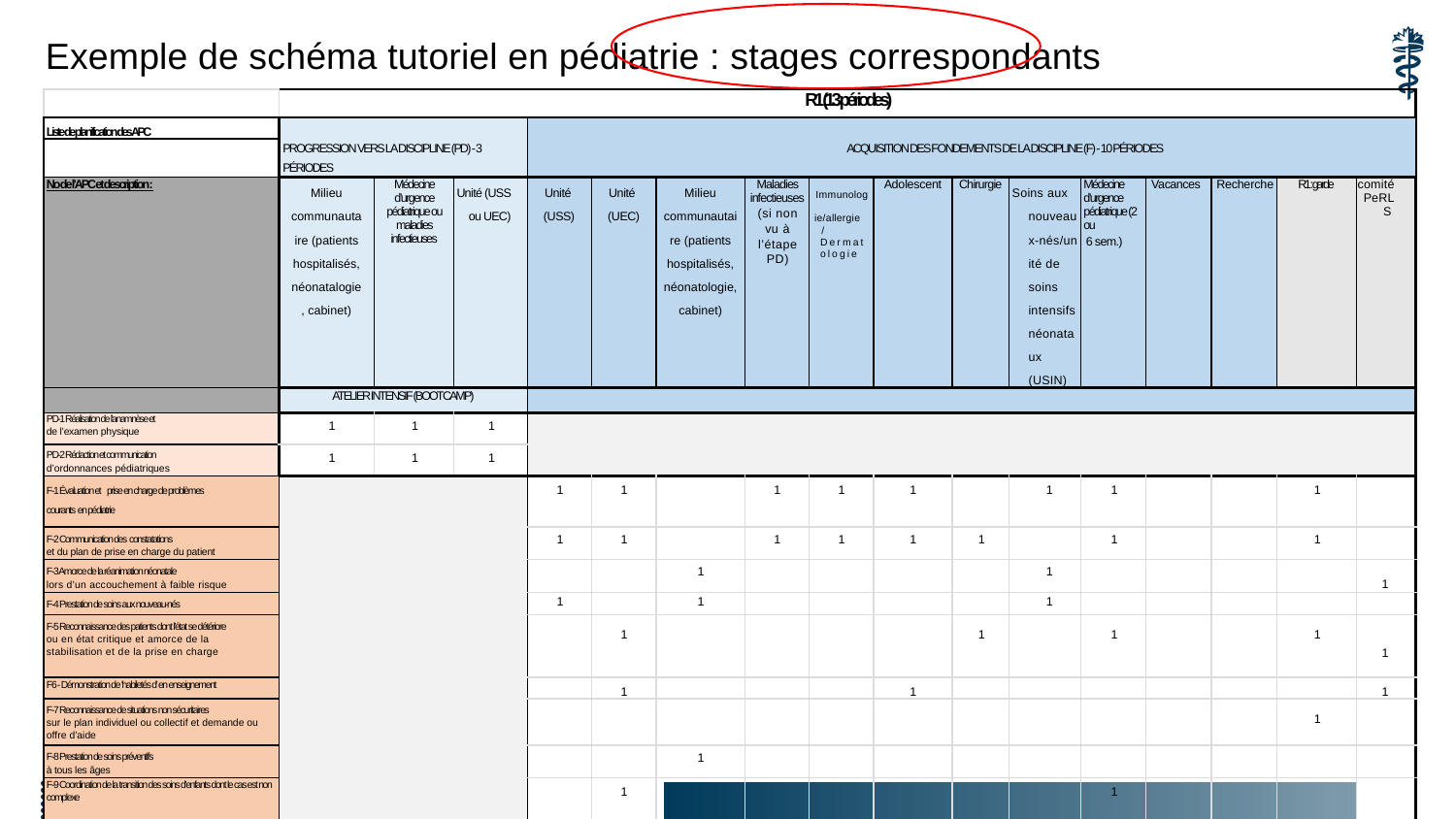

Exemple de schéma tutoriel en pédiatrie : stages correspondants
|  | R1 (13 périodes) |  |  |  |  |  |  |  |  |  |  |  |  |  |  |  |
| --- | --- | --- | --- | --- | --- | --- | --- | --- | --- | --- | --- | --- | --- | --- | --- | --- |
| Liste de planification des APC | PROGRESSION VERS LA DISCIPLINE (PD) - 3 PÉRIODES |  |  | ACQUISITION DES FONDEMENTS DE LA DISCIPLINE (F) - 10 PÉRIODES |  |  |  |  |  |  |  |  |  |  |  |  |
|  |  |  |  |  |  |  |  |  |  |  |  |  |  |  |  |  |
| No de l’APC et description : | Milieu communautaire (patients hospitalisés, néonatalogie, cabinet) | Médecine d’urgence pédiatrique ou maladies infectieuses | Unité (USS ou UEC) | Unité (USS) | Unité (UEC) | Milieu communautaire (patients hospitalisés, néonatologie, cabinet) | Maladies infectieuses (si non vu à l’étape PD) | Immunologie/allergie /Dermatologie | Adolescent | Chirurgie | Soins aux nouveaux-nés/unité de soins intensifs néonataux (USIN) | Médecine d’urgence pédiatrique (2 ou 6 sem.) | Vacances | Recherche | R1 : garde | comité PeRLS |
|  | ATELIER INTENSIF (BOOTCAMP) |  |  |  |  |  |  |  |  |  |  |  |  |  |  |  |
| PD-1 Réalisation de l’anamnèse et de l’examen physique | 1 | 1 | 1 |  |  |  |  |  |  |  |  |  |  |  |  |  |
| PD-2 Rédaction et communication d’ordonnances pédiatriques | 1 | 1 | 1 |  |  |  |  |  |  |  |  |  |  |  |  |  |
| F-1 Évaluation et prise en charge de problèmes courants en pédiatrie |  |  |  | 1 | 1 |  | 1 | 1 | 1 |  | 1 | 1 |  |  | 1 |  |
| F-2 Communication des constatations et du plan de prise en charge du patient |  |  |  | 1 | 1 |  | 1 | 1 | 1 | 1 |  | 1 |  |  | 1 |  |
| F-3 Amorce de la réanimation néonatale lors d’un accouchement à faible risque |  |  |  |  |  | 1 |  |  |  |  | 1 |  |  |  |  | 1 |
| F-4 Prestation de soins aux nouveau-nés |  |  |  | 1 |  | 1 |  |  |  |  | 1 |  |  |  |  |  |
| F-5 Reconnaissance des patients dont l’état se détériore ou en état critique et amorce de la stabilisation et de la prise en charge |  |  |  |  | 1 |  |  |  |  | 1 |  | 1 |  |  | 1 | 1 |
| F6 - Démonstration de‘habiletés d’en enseignement |  |  |  |  | 1 |  |  |  | 1 |  |  |  |  |  |  | 1 |
| F-7 Reconnaissance de situations non sécuritaires sur le plan individuel ou collectif et demande ou offre d’aide |  |  |  |  |  |  |  |  |  |  |  |  |  |  | 1 |  |
| F-8 Prestation de soins préventifs à tous les âges |  |  |  |  |  | 1 |  |  |  |  |  |  |  |  |  |  |
| F-9 Coordination de la transition des soins d’enfants dont le cas est non complexe |  |  |  |  | 1 |  |  |  |  |  |  | 1 |  |  |  |  |
| F-10 Exécution de techniques d’intervention simples auprès de patients ou en simulation |  |  |  | 1 | 1 | 1 | 1 | 1 |  | 1 | 1 | 1 |  |  | 1 | 1 |
| F-11 Élaboration d’un plan d’apprentissage professionnel et participation à des activités professionnelles ciblées et régulières |  |  |  |  |  |  |  |  |  |  |  |  |  | 1 |  | 1 |